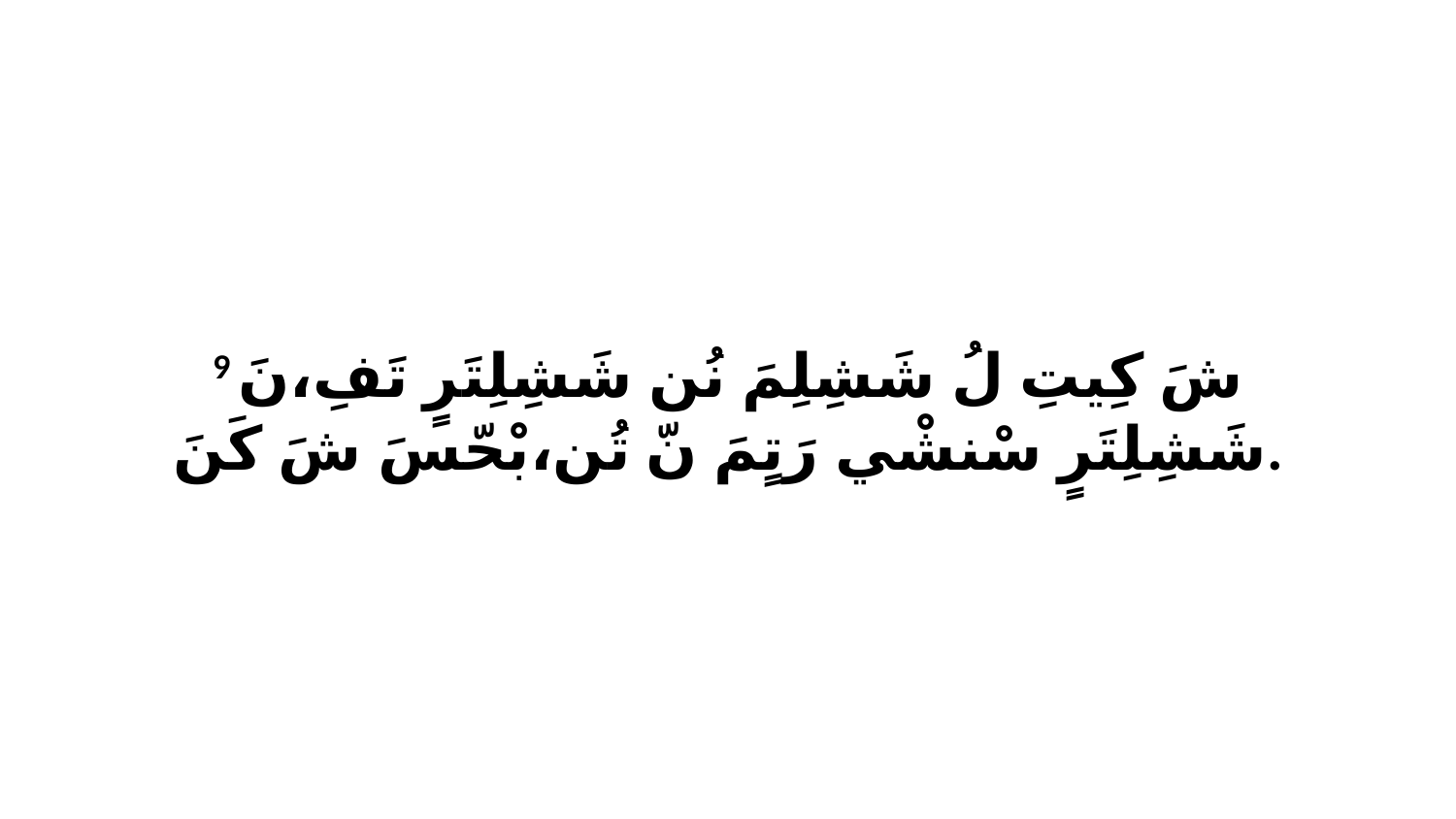

9 شَ كِيتِ لُ شَشِلِمَ نُن شَشِلِتَرٍ تَفِ،نَ شَشِلِتَرٍ سْنشْي رَتٍمَ نّ تُن،بْحّسَ شَ كَنَ.